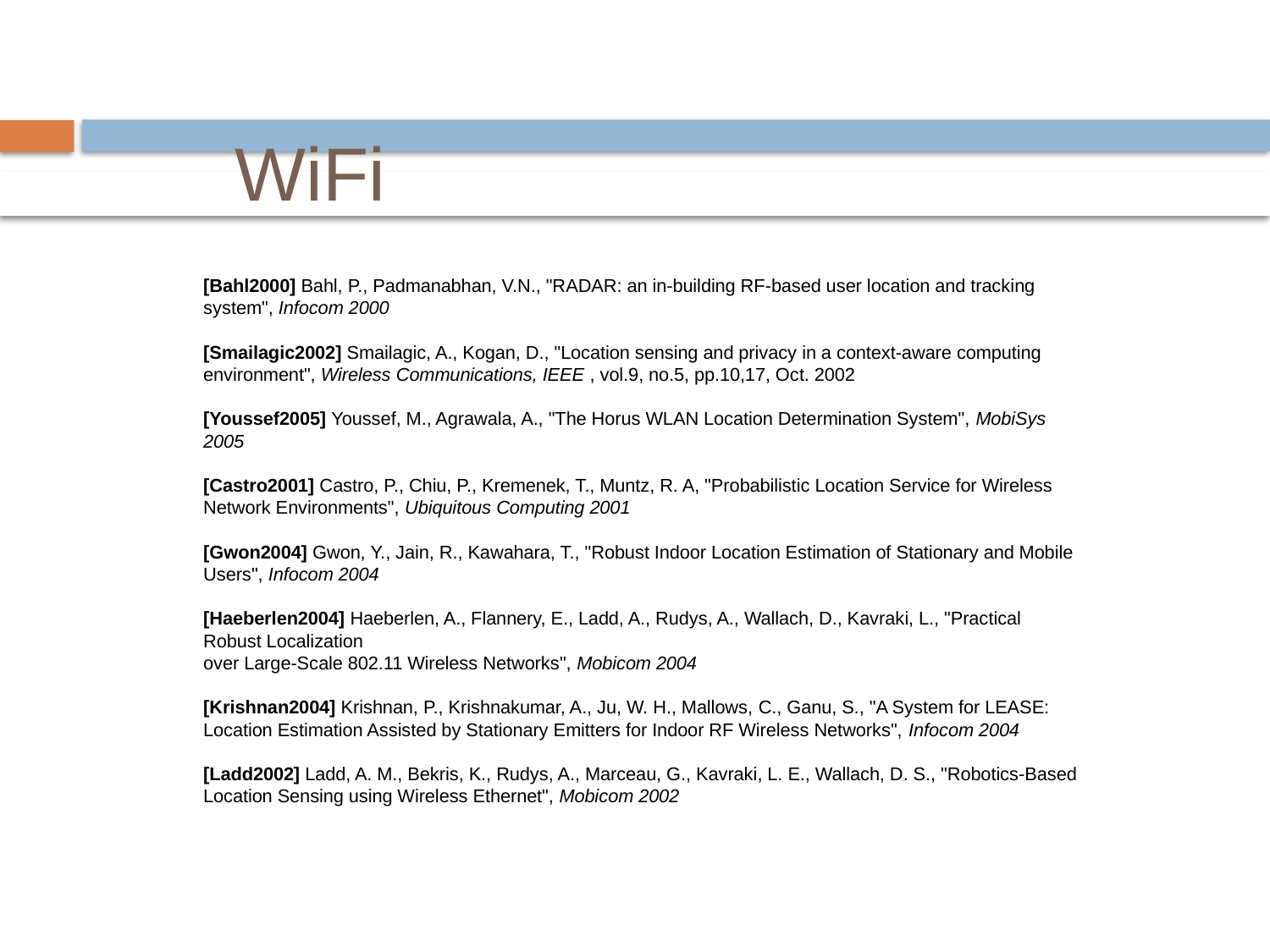

# WiFi

[Bahl2000] Bahl, P., Padmanabhan, V.N., "RADAR: an in-building RF-based user location and tracking system", Infocom 2000

[Smailagic2002] Smailagic, A., Kogan, D., "Location sensing and privacy in a context-aware computing environment", Wireless Communications, IEEE , vol.9, no.5, pp.10,17, Oct. 2002

[Youssef2005] Youssef, M., Agrawala, A., "The Horus WLAN Location Determination System", MobiSys 2005

[Castro2001] Castro, P., Chiu, P., Kremenek, T., Muntz, R. A, "Probabilistic Location Service for Wireless Network Environments", Ubiquitous Computing 2001

[Gwon2004] Gwon, Y., Jain, R., Kawahara, T., "Robust Indoor Location Estimation of Stationary and Mobile Users", Infocom 2004

[Haeberlen2004] Haeberlen, A., Flannery, E., Ladd, A., Rudys, A., Wallach, D., Kavraki, L., "Practical Robust Localization
over Large-Scale 802.11 Wireless Networks", Mobicom 2004

[Krishnan2004] Krishnan, P., Krishnakumar, A., Ju, W. H., Mallows, C., Ganu, S., "A System for LEASE: Location Estimation Assisted by Stationary Emitters for Indoor RF Wireless Networks", Infocom 2004

[Ladd2002] Ladd, A. M., Bekris, K., Rudys, A., Marceau, G., Kavraki, L. E., Wallach, D. S., "Robotics-Based Location Sensing using Wireless Ethernet", Mobicom 2002